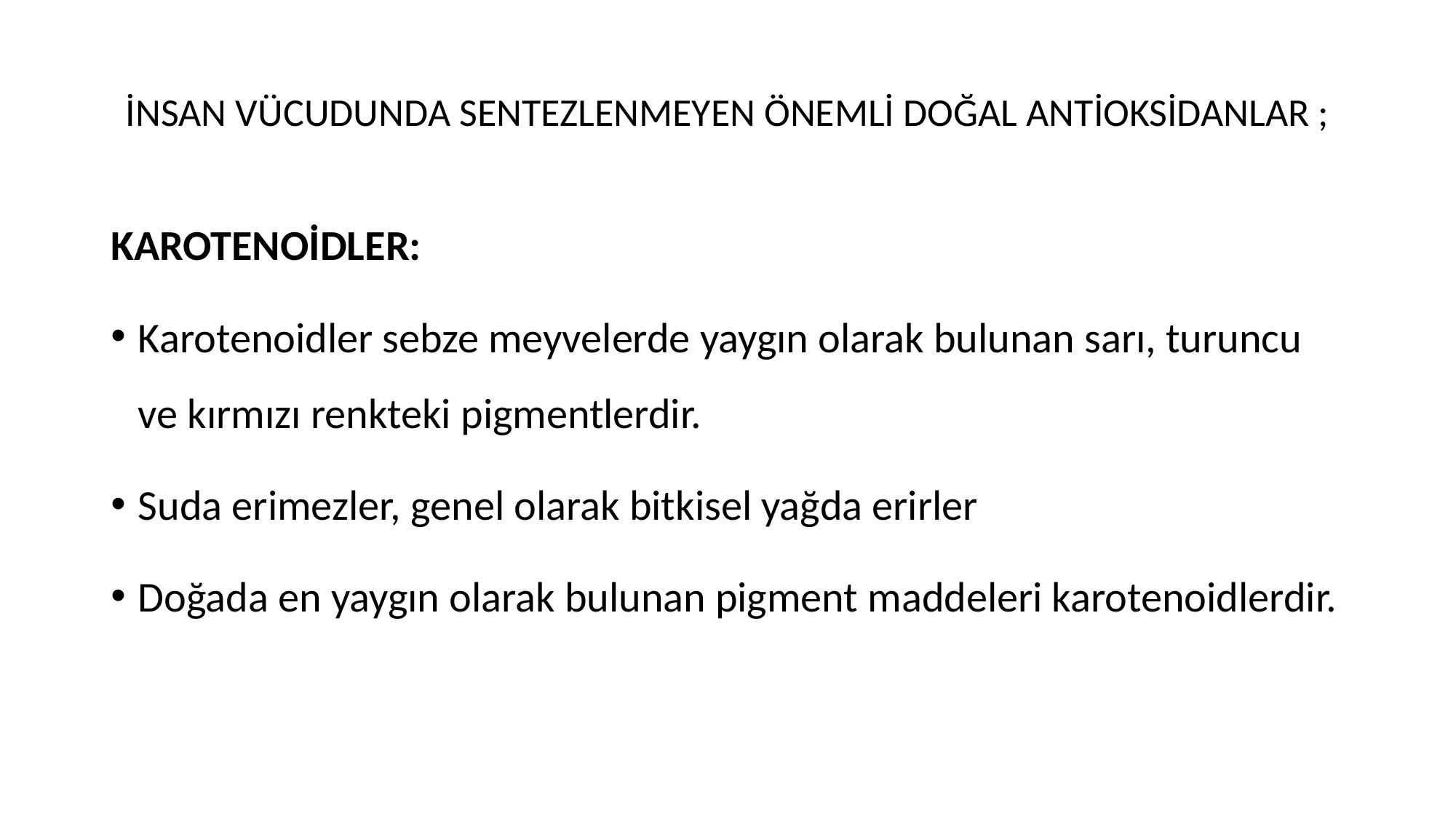

# İNSAN VÜCUDUNDA SENTEZLENMEYEN ÖNEMLİ DOĞAL ANTİOKSİDANLAR ;
KAROTENOİDLER:
Karotenoidler sebze meyvelerde yaygın olarak bulunan sarı, turuncu ve kırmızı renkteki pigmentlerdir.
Suda erimezler, genel olarak bitkisel yağda erirler
Doğada en yaygın olarak bulunan pigment maddeleri karotenoidlerdir.